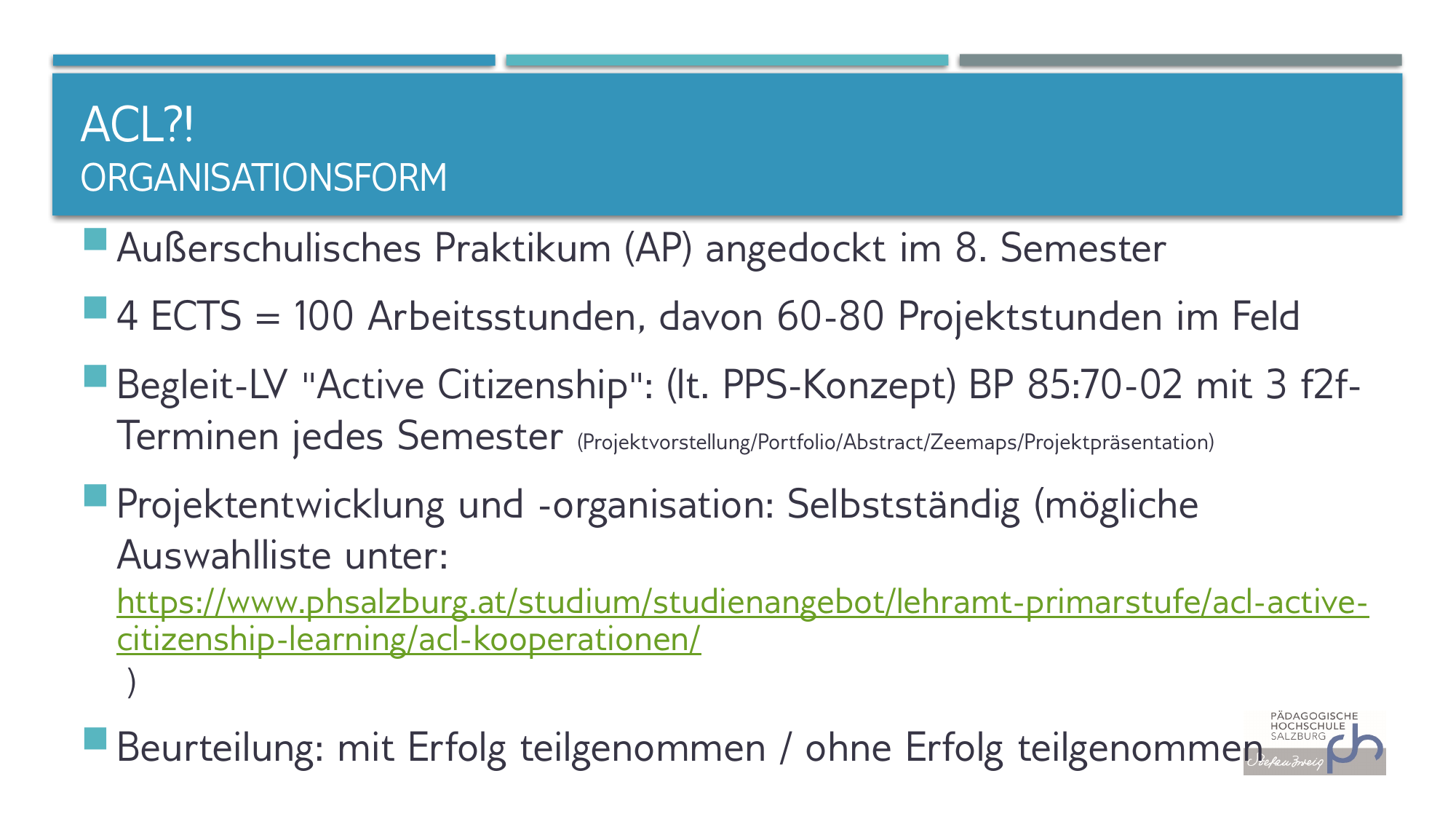

# ACL?! Organisationsform
Außerschulisches Praktikum (AP) angedockt im 8. Semester
4 ECTS = 100 Arbeitsstunden, davon 60-80 Projektstunden im Feld
Begleit-LV "Active Citizenship": (lt. PPS-Konzept) BP 85:70-02 mit 3 f2f-Terminen jedes Semester (Projektvorstellung/Portfolio/Abstract/Zeemaps/Projektpräsentation)
Projektentwicklung und -organisation: Selbstständig (mögliche Auswahlliste unter:
https://www.phsalzburg.at/studium/studienangebot/lehramt-primarstufe/acl-active-citizenship-learning/acl-kooperationen/ )
Beurteilung: mit Erfolg teilgenommen / ohne Erfolg teilgenommen